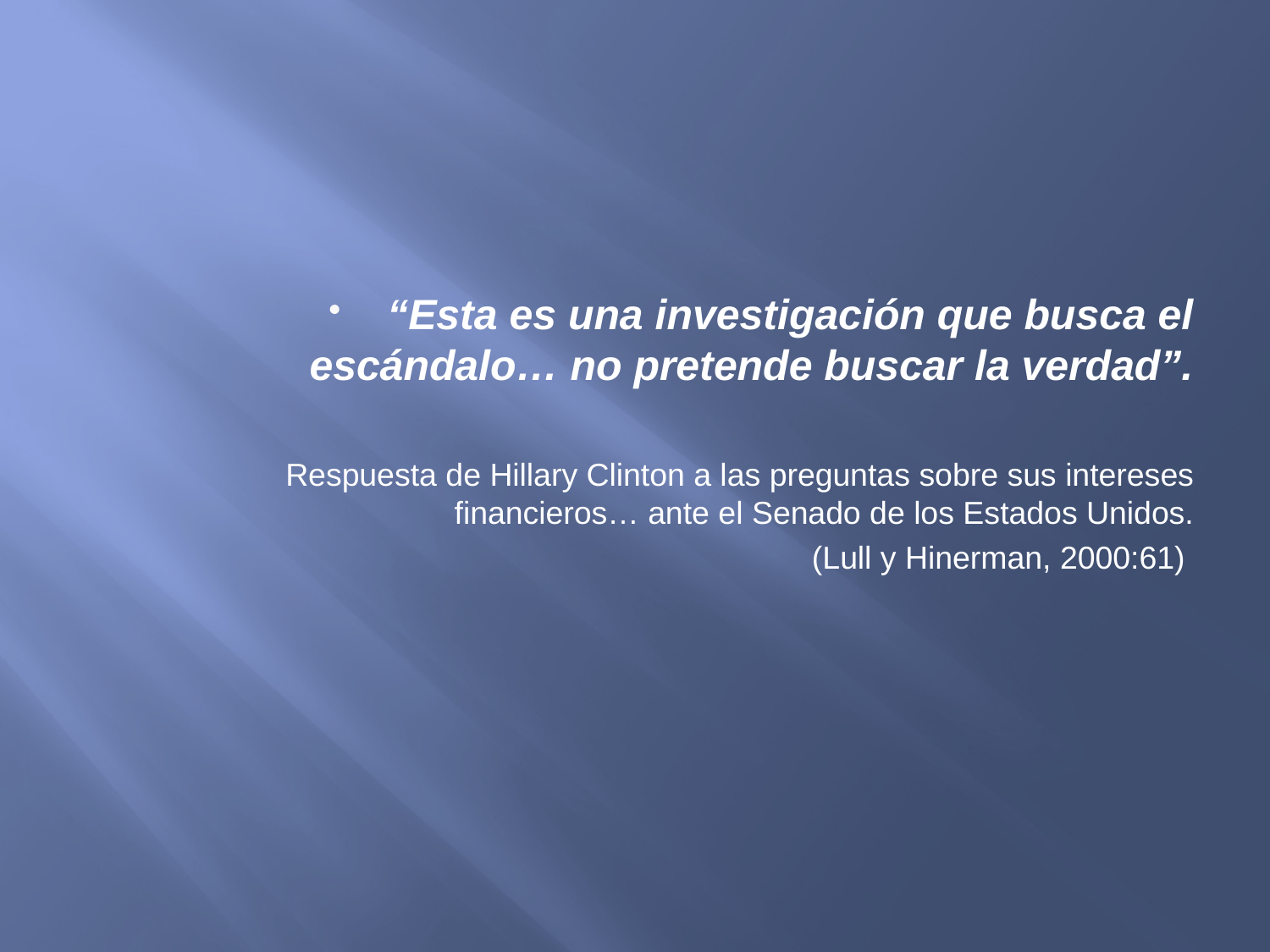

#

“Esta es una investigación que busca el escándalo… no pretende buscar la verdad”.

Respuesta de Hillary Clinton a las preguntas sobre sus intereses financieros… ante el Senado de los Estados Unidos.
(Lull y Hinerman, 2000:61)